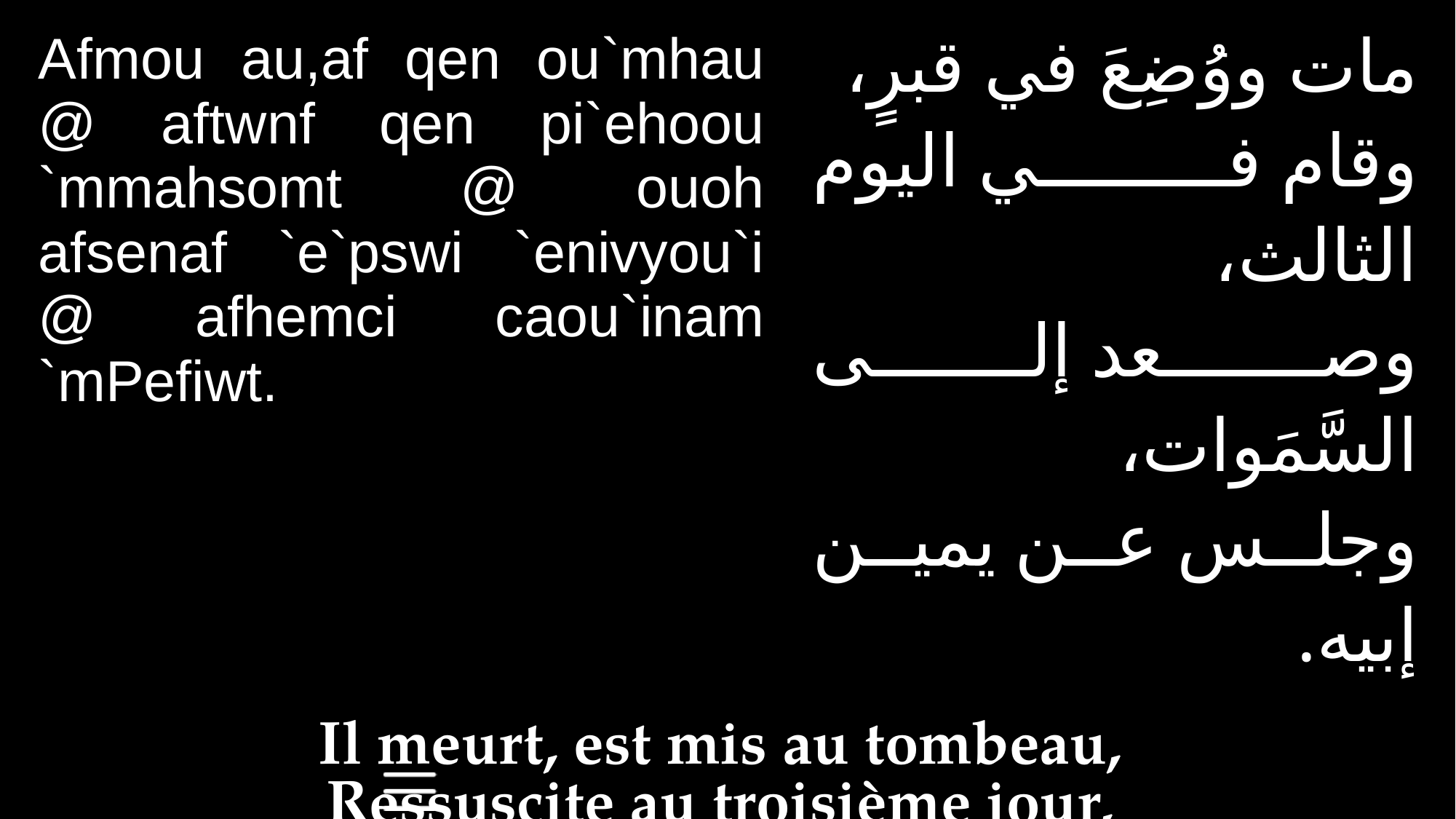

| Afmou au,af qen ou`mhau @ aftwnf qen pi`ehoou `mmahsomt @ ouoh afsenaf `e`pswi `enivyou`i @ afhemci caou`inam `mPefiwt. |  | مات ووُضِعَ في قبرٍ، وقام في اليوم الثالث، وصعد إلى السَّمَوات، وجلس عن يمين إبيه. |
| --- | --- | --- |
|  |  |  |
| Il meurt, est mis au tombeau, Ressuscite au troisième jour, puis Il monte vers les cieux, S’assit à la droite de Son Père. |  |  |